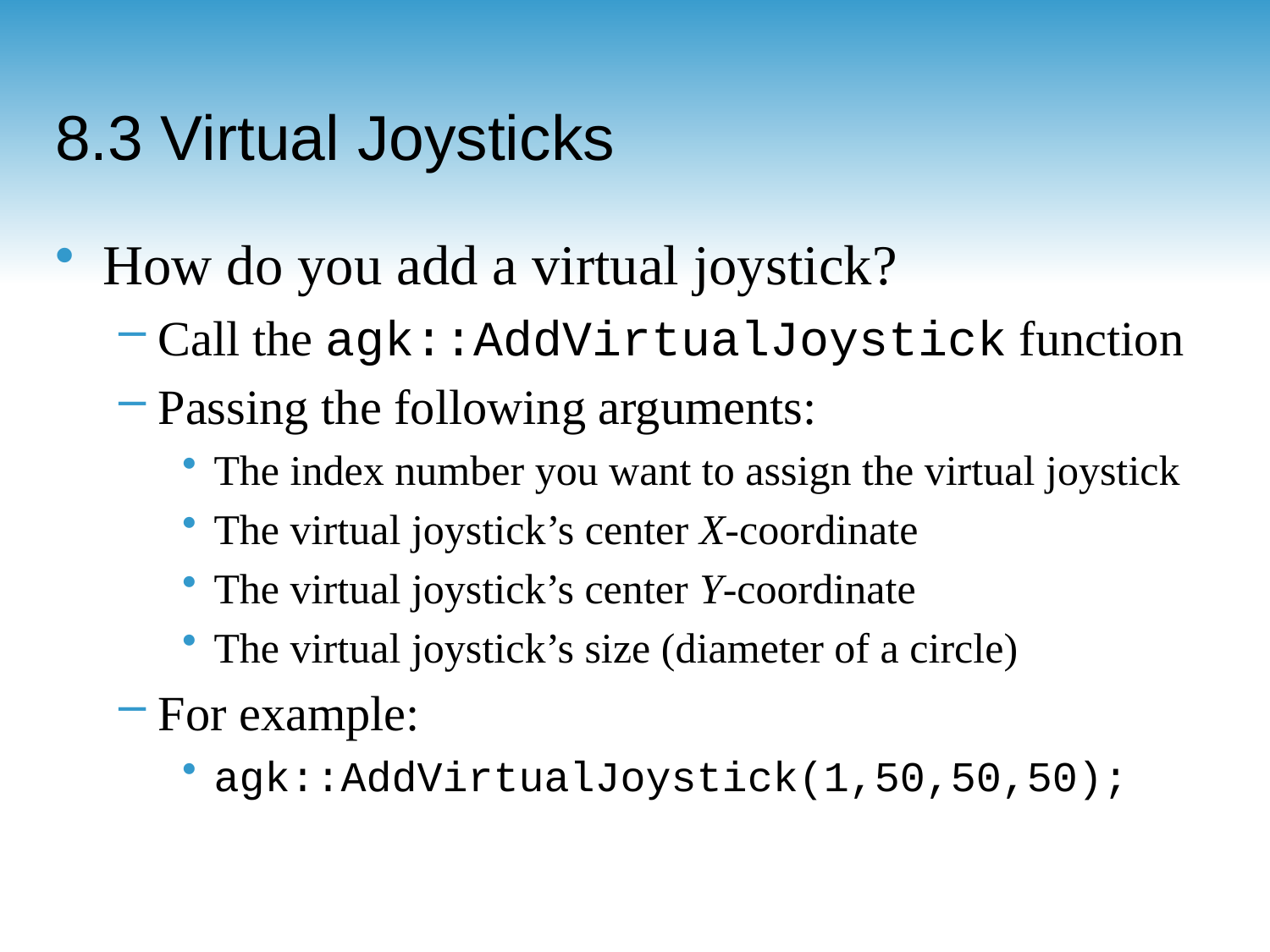

# 8.3 Virtual Joysticks
How do you add a virtual joystick?
Call the agk::AddVirtualJoystick function
Passing the following arguments:
The index number you want to assign the virtual joystick
The virtual joystick’s center X-coordinate
The virtual joystick’s center Y-coordinate
The virtual joystick’s size (diameter of a circle)
For example:
agk::AddVirtualJoystick(1,50,50,50);